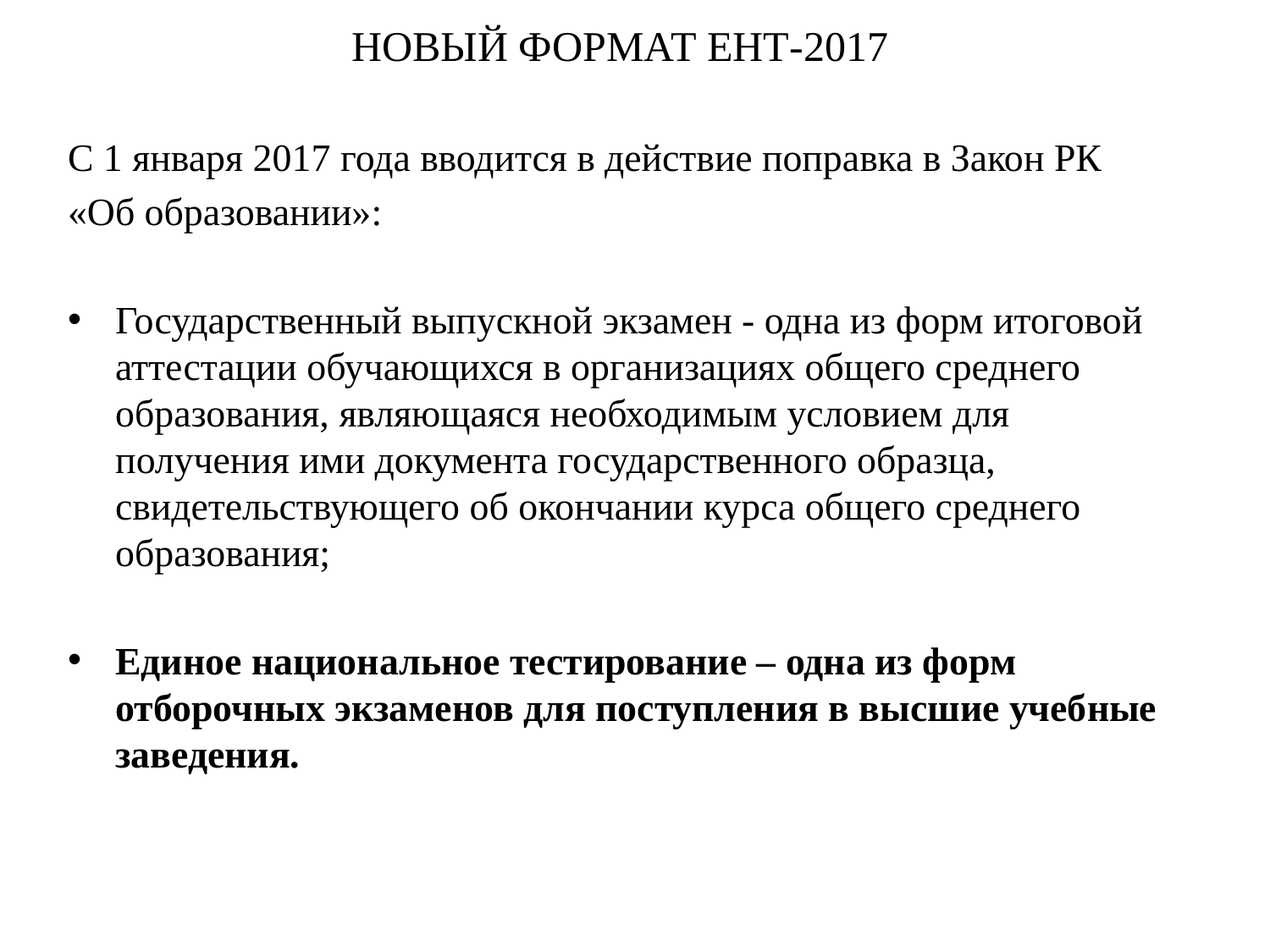

# НОВЫЙ ФОРМАТ ЕНТ-2017
С 1 января 2017 года вводится в действие поправка в Закон РК
«Об образовании»:

Государственный выпускной экзамен - одна из форм итоговой аттестации обучающихся в организациях общего среднего образования, являющаяся необходимым условием для получения ими документа государственного образца, свидетельствующего об окончании курса общего среднего образования;

Единое национальное тестирование – одна из форм отборочных экзаменов для поступления в высшие учебные заведения.